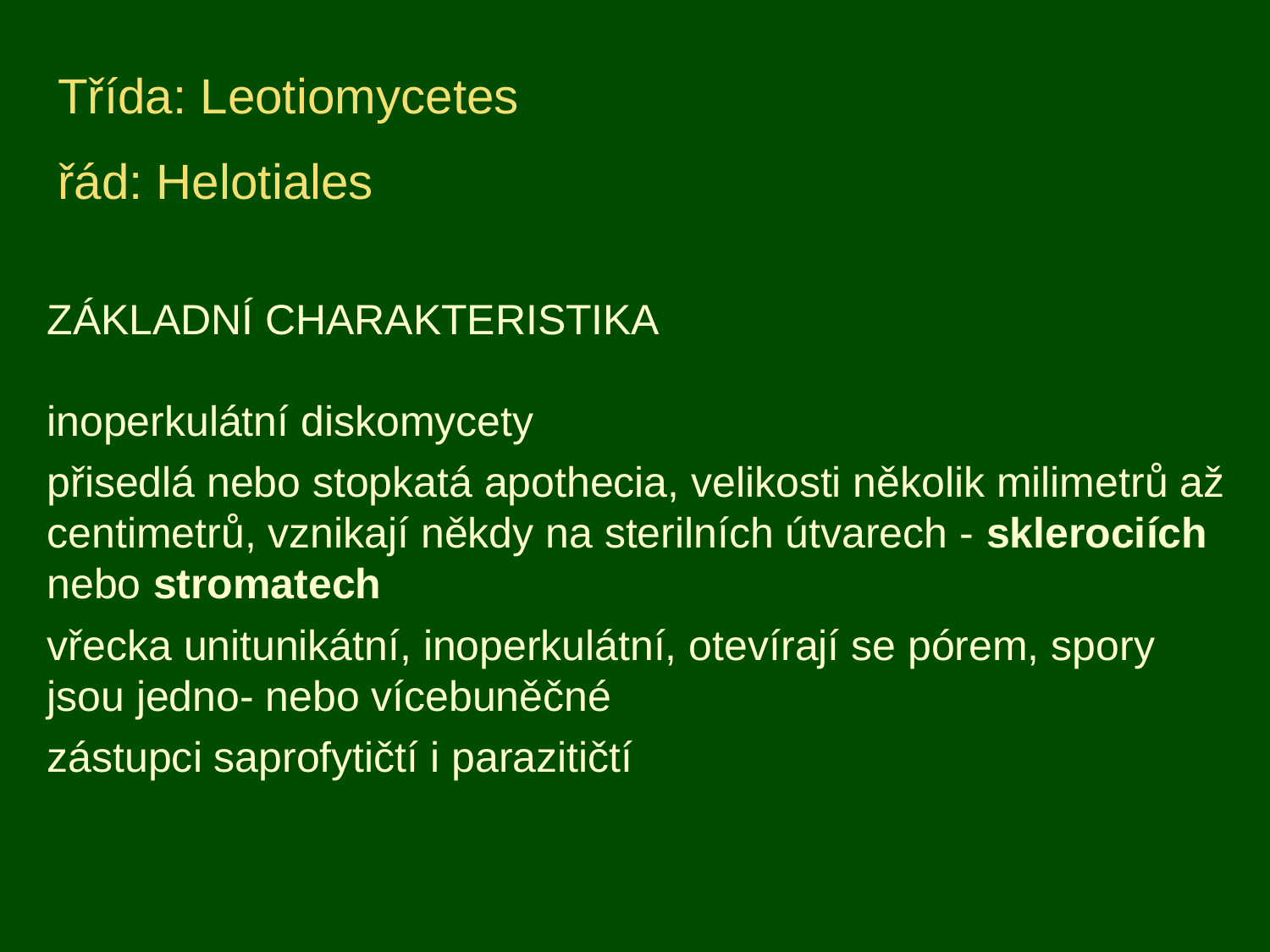

Třída: Leotiomycetes
řád: Helotiales
ZÁKLADNÍ CHARAKTERISTIKA

inoperkulátní diskomycety
přisedlá nebo stopkatá apothecia, velikosti několik milimetrů až centimetrů, vznikají někdy na sterilních útvarech - sklerociích nebo stromatech
vřecka unitunikátní, inoperkulátní, otevírají se pórem, spory jsou jedno- nebo vícebuněčné
zástupci saprofytičtí i parazitičtí